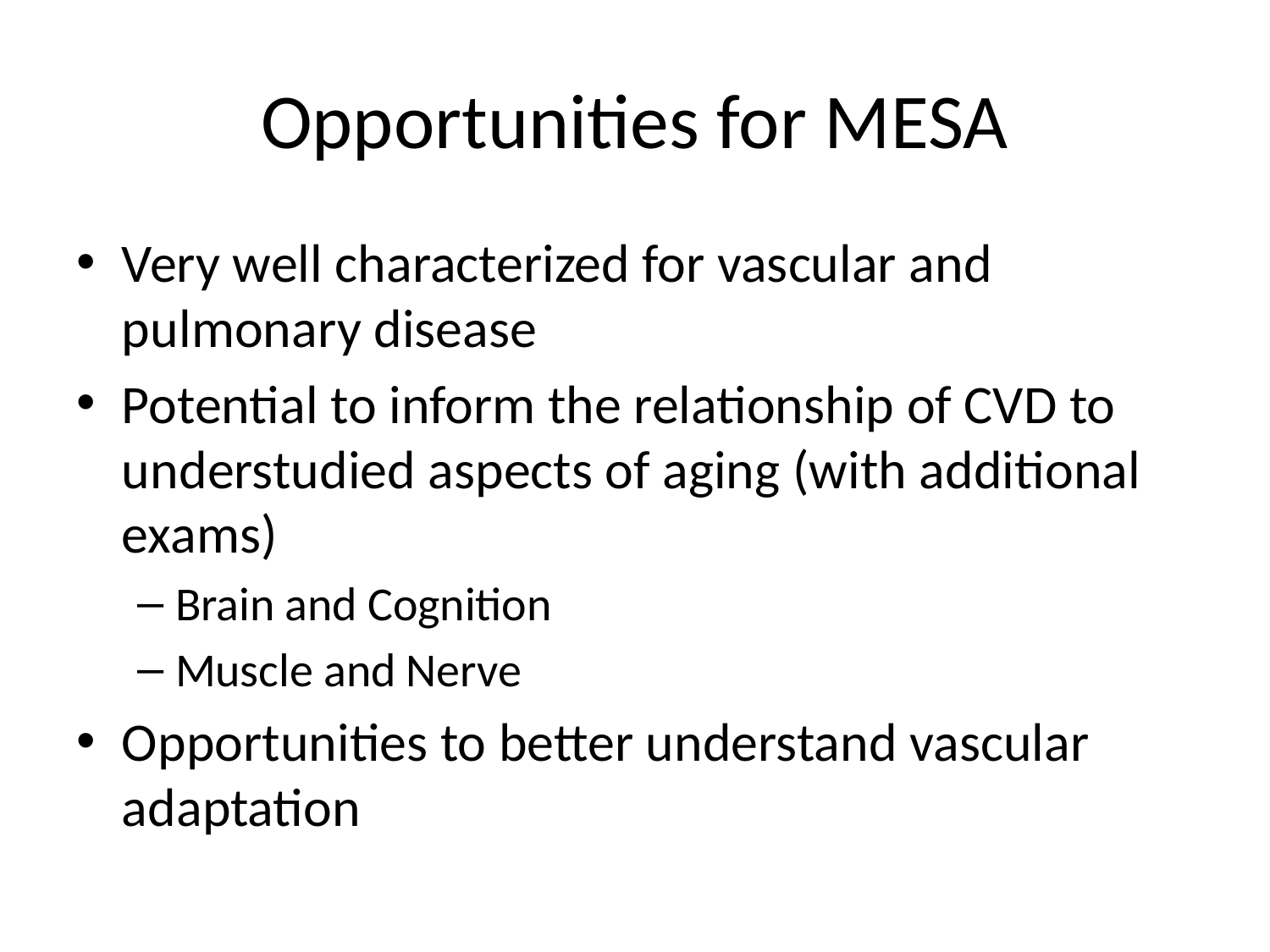

# Opportunities for MESA
Very well characterized for vascular and pulmonary disease
Potential to inform the relationship of CVD to understudied aspects of aging (with additional exams)
Brain and Cognition
Muscle and Nerve
Opportunities to better understand vascular adaptation